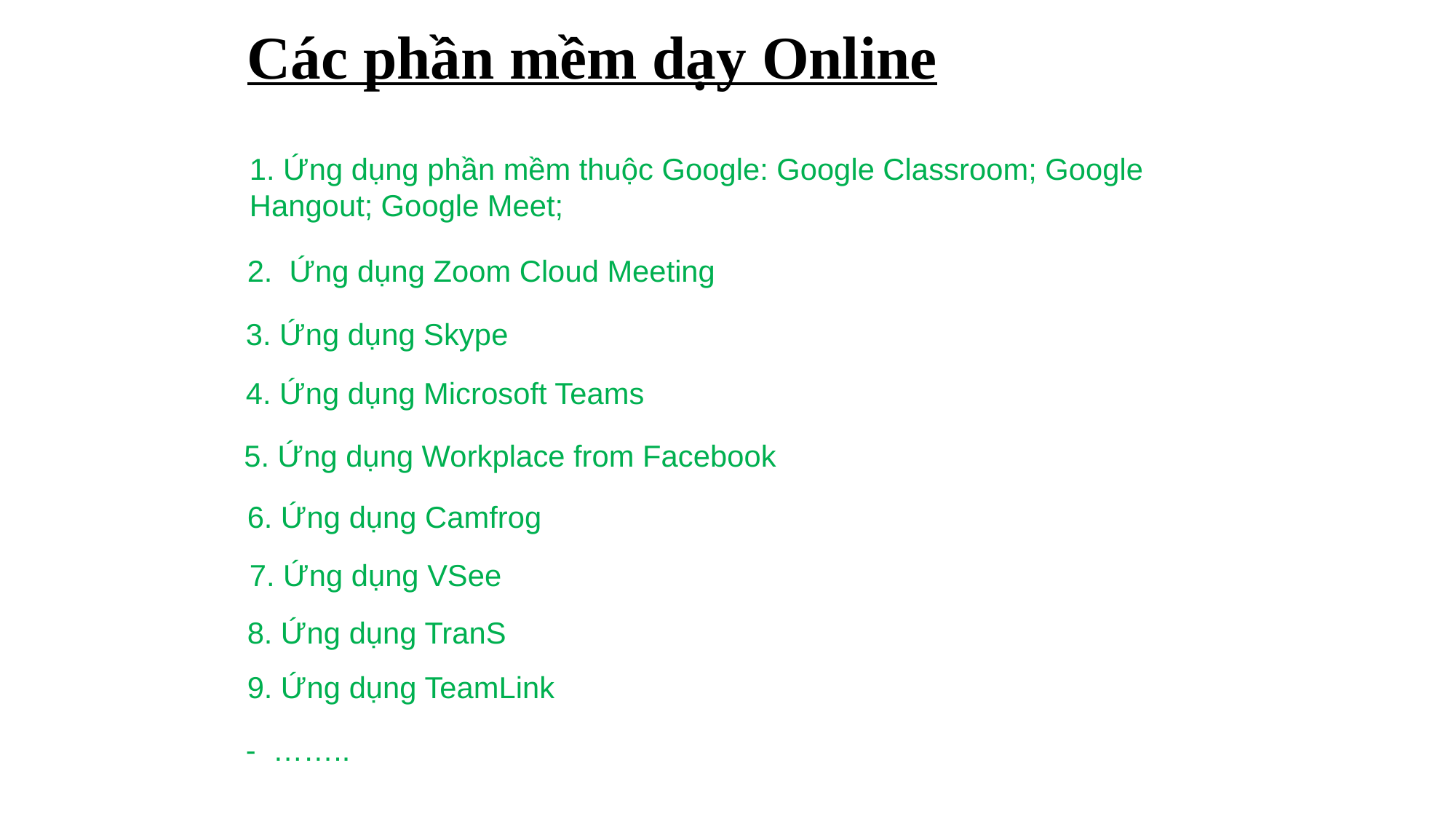

# Các phần mềm dạy Online
1. Ứng dụng phần mềm thuộc Google: Google Classroom; Google Hangout; Google Meet;
2.  Ứng dụng Zoom Cloud Meeting
3. Ứng dụng Skype
4. Ứng dụng Microsoft Teams
5. Ứng dụng Workplace from Facebook
6. Ứng dụng Camfrog
7. Ứng dụng VSee
8. Ứng dụng TranS
9. Ứng dụng TeamLink
-  ……..